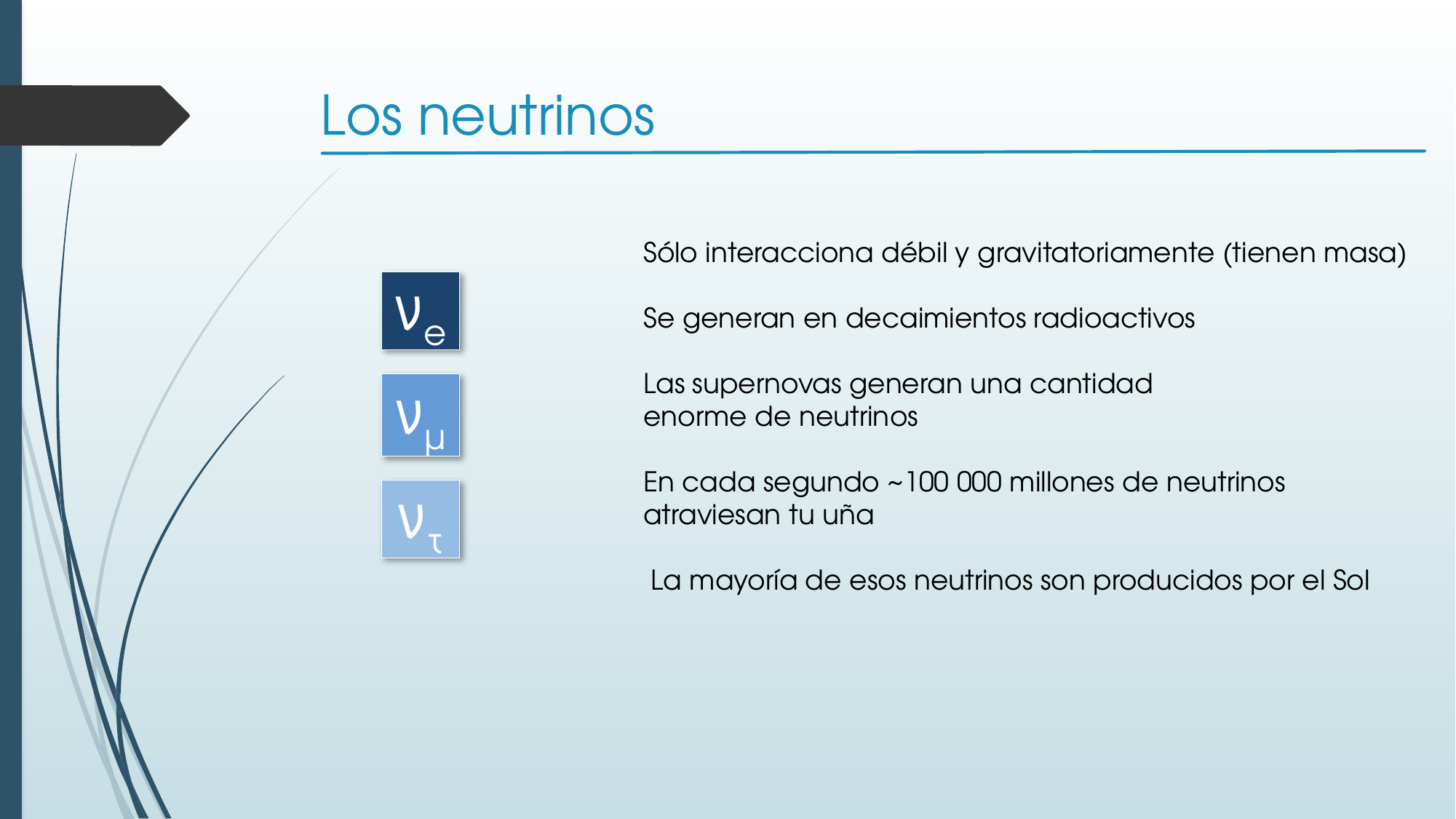

# Los neutrinos
Sólo interacciona débil y gravitatoriamente (tienen masa)

Se generan en decaimientos radioactivos

Las supernovas generan una cantidad
enorme de neutrinos

En cada segundo ~100 000 millones de neutrinos
atraviesan tu uña

 La mayoría de esos neutrinos son producidos por el Sol
νe
νμ
ντ